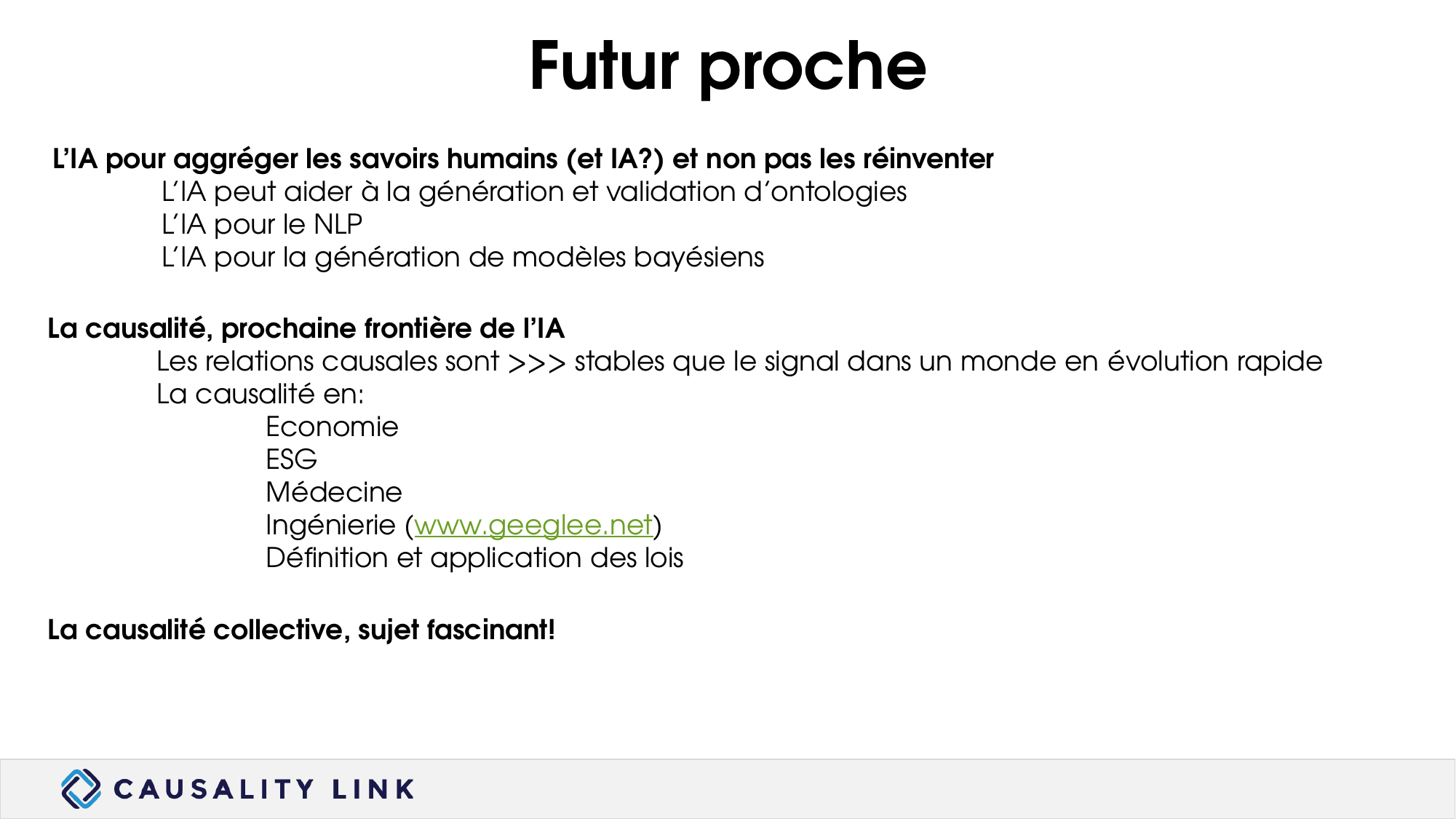

# Futur proche
L’IA pour aggréger les savoirs humains (et IA?) et non pas les réinventer
	L’IA peut aider à la génération et validation d’ontologies
	L’IA pour le NLP
	L’IA pour la génération de modèles bayésiens

La causalité, prochaine frontière de l’IA
	Les relations causales sont >>> stables que le signal dans un monde en évolution rapide
	La causalité en:
		Economie
		ESG
		Médecine
		Ingénierie (www.geeglee.net)
		Définition et application des lois

La causalité collective, sujet fascinant!